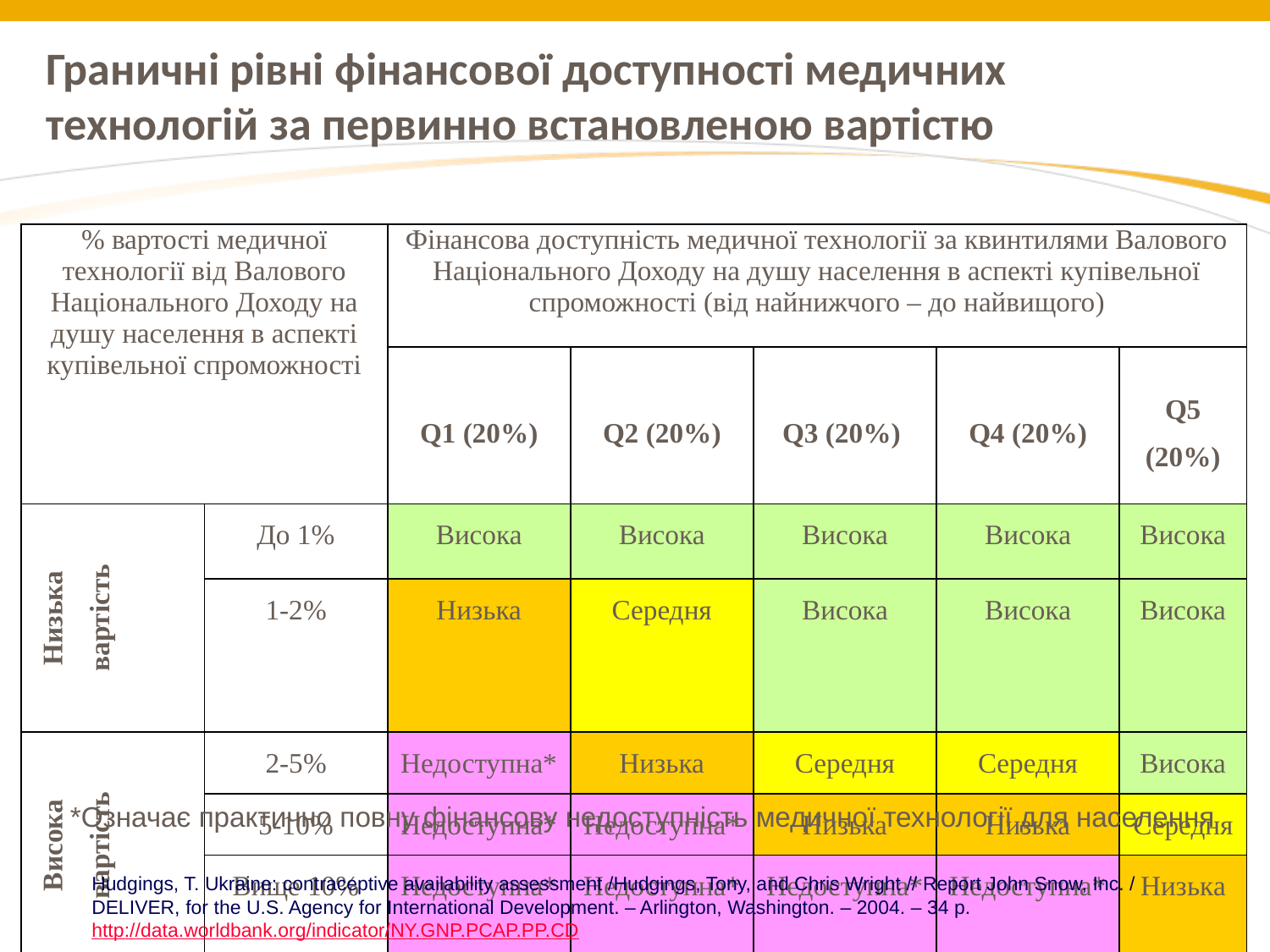

# Граничні рівні фінансової доступності медичних технологій за первинно встановленою вартістю
| % вартості медичної технології від Валового Національного Доходу на душу населення в аспекті купівельної спроможності |  | Фінансова доступність медичної технології за квинтилями Валового Національного Доходу на душу населення в аспекті купівельної спроможності (від найнижчого – до найвищого) |  |  |  |  |
| --- | --- | --- | --- | --- | --- | --- |
|  |  | Q1 (20%) | Q2 (20%) | Q3 (20%) | Q4 (20%) | Q5 (20%) |
| Низька вартість | До 1% | Висока | Висока | Висока | Висока | Висока |
|  | 1-2% | Низька | Середня | Висока | Висока | Висока |
| Висока вартість | 2-5% | Недоступна\* | Низька | Середня | Середня | Висока |
|  | 5-10% | Недоступна\* | Недоступна\* | Низька | Низька | Середня |
|  | Вище 10% | Недоступна\* | Недоступна\* | Недоступна\* | Недоступна\* | Низька |
*Означає практично повну фінансову недоступність медичної технології для населення

Hudgings, T. Ukraine: contraceptive availability assessment /Hudgings, Tony, and Chris Wright // Report John Snow, Inc. /
DELIVER, for the U.S. Agency for International Development. – Arlington, Washington. – 2004. – 34 p.
http://data.worldbank.org/indicator/NY.GNP.PCAP.PP.CD